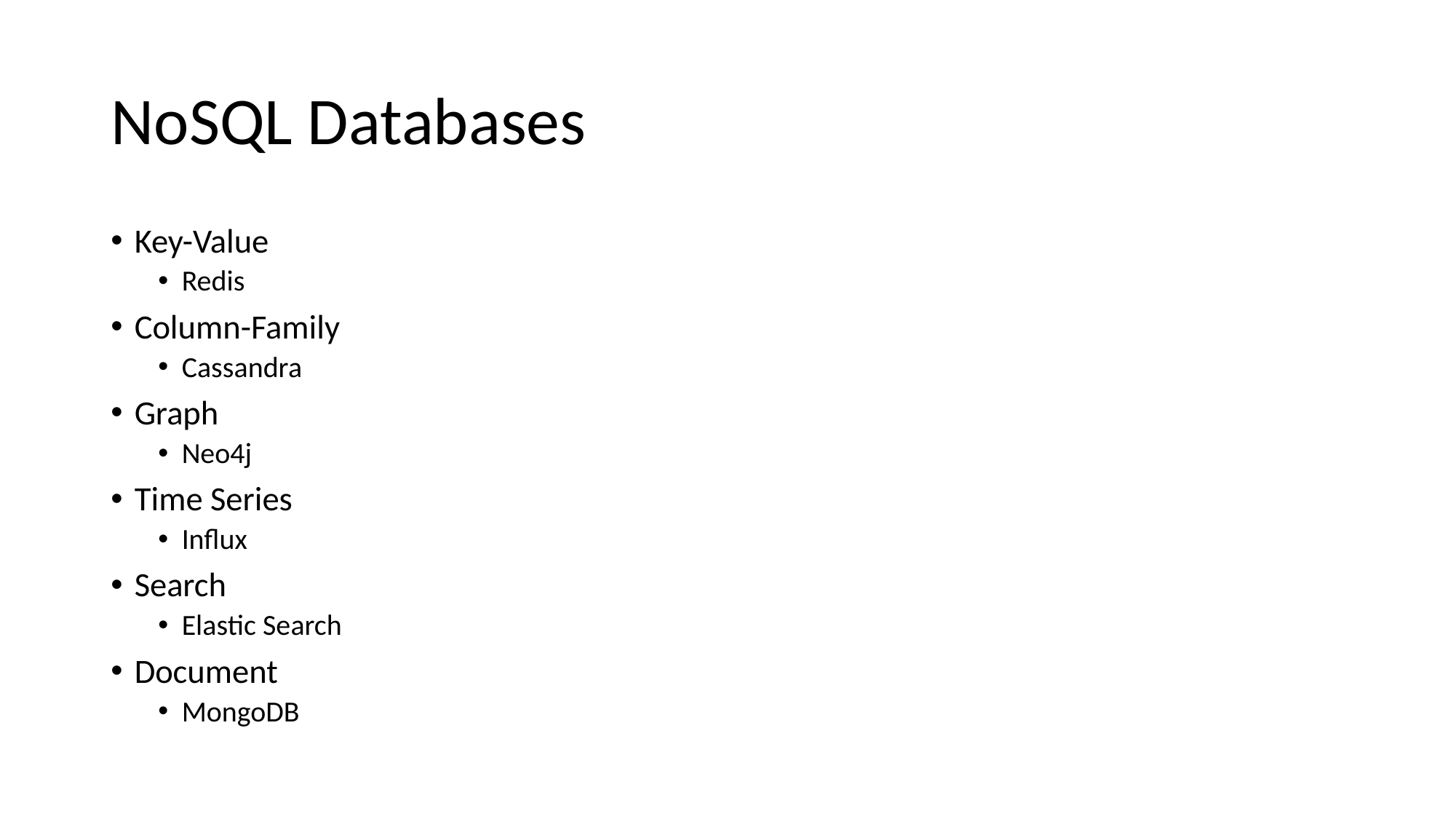

# NoSQL Databases
Key-Value
Redis
Column-Family
Cassandra
Graph
Neo4j
Time Series
Influx
Search
Elastic Search
Document
MongoDB